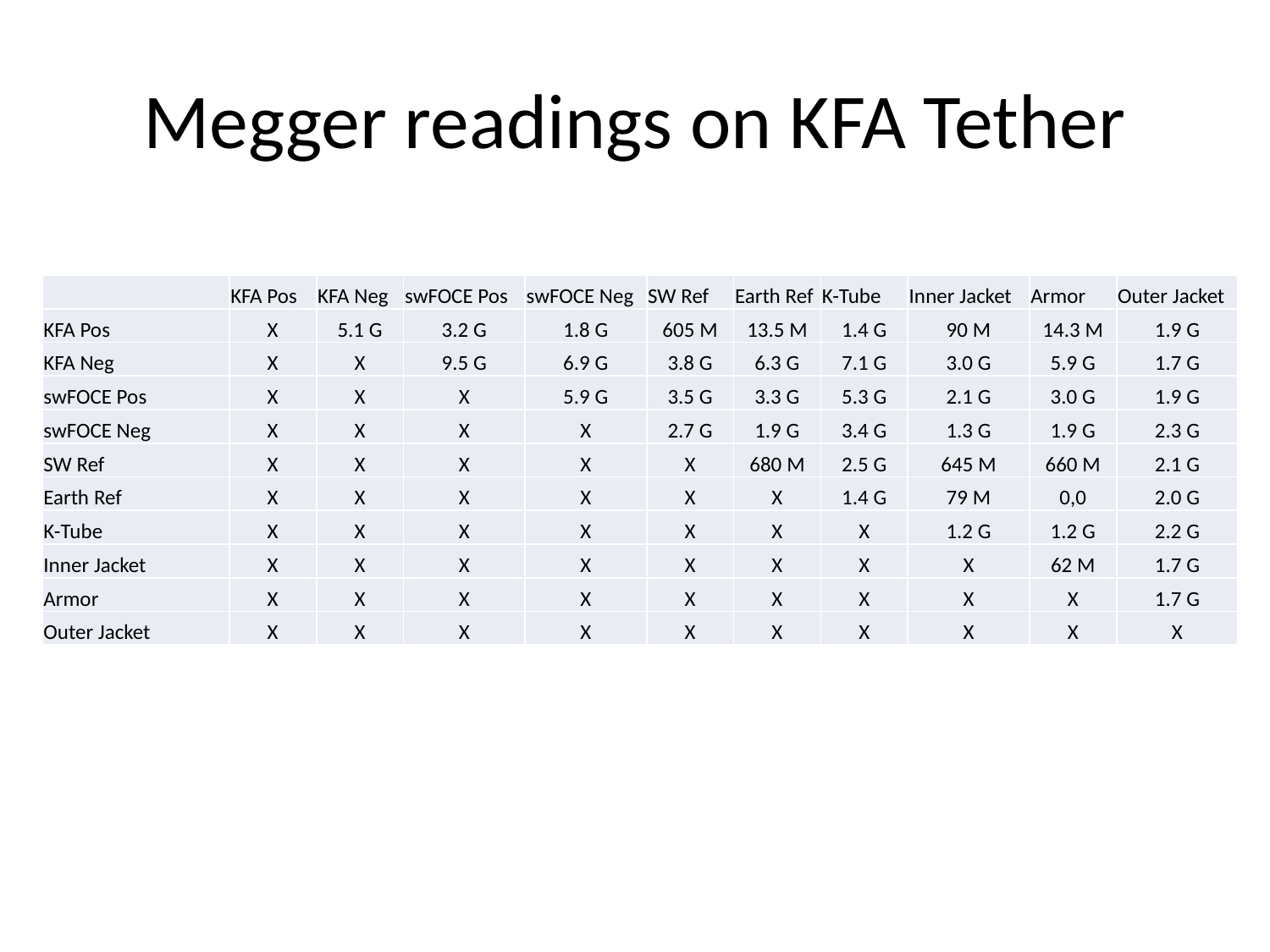

# Megger readings on KFA Tether
|  | KFA Pos | KFA Neg | swFOCE Pos | swFOCE Neg | SW Ref | Earth Ref | K-Tube | Inner Jacket | Armor | Outer Jacket |
| --- | --- | --- | --- | --- | --- | --- | --- | --- | --- | --- |
| KFA Pos | X | 5.1 G | 3.2 G | 1.8 G | 605 M | 13.5 M | 1.4 G | 90 M | 14.3 M | 1.9 G |
| KFA Neg | X | X | 9.5 G | 6.9 G | 3.8 G | 6.3 G | 7.1 G | 3.0 G | 5.9 G | 1.7 G |
| swFOCE Pos | X | X | X | 5.9 G | 3.5 G | 3.3 G | 5.3 G | 2.1 G | 3.0 G | 1.9 G |
| swFOCE Neg | X | X | X | X | 2.7 G | 1.9 G | 3.4 G | 1.3 G | 1.9 G | 2.3 G |
| SW Ref | X | X | X | X | X | 680 M | 2.5 G | 645 M | 660 M | 2.1 G |
| Earth Ref | X | X | X | X | X | X | 1.4 G | 79 M | 0,0 | 2.0 G |
| K-Tube | X | X | X | X | X | X | X | 1.2 G | 1.2 G | 2.2 G |
| Inner Jacket | X | X | X | X | X | X | X | X | 62 M | 1.7 G |
| Armor | X | X | X | X | X | X | X | X | X | 1.7 G |
| Outer Jacket | X | X | X | X | X | X | X | X | X | X |